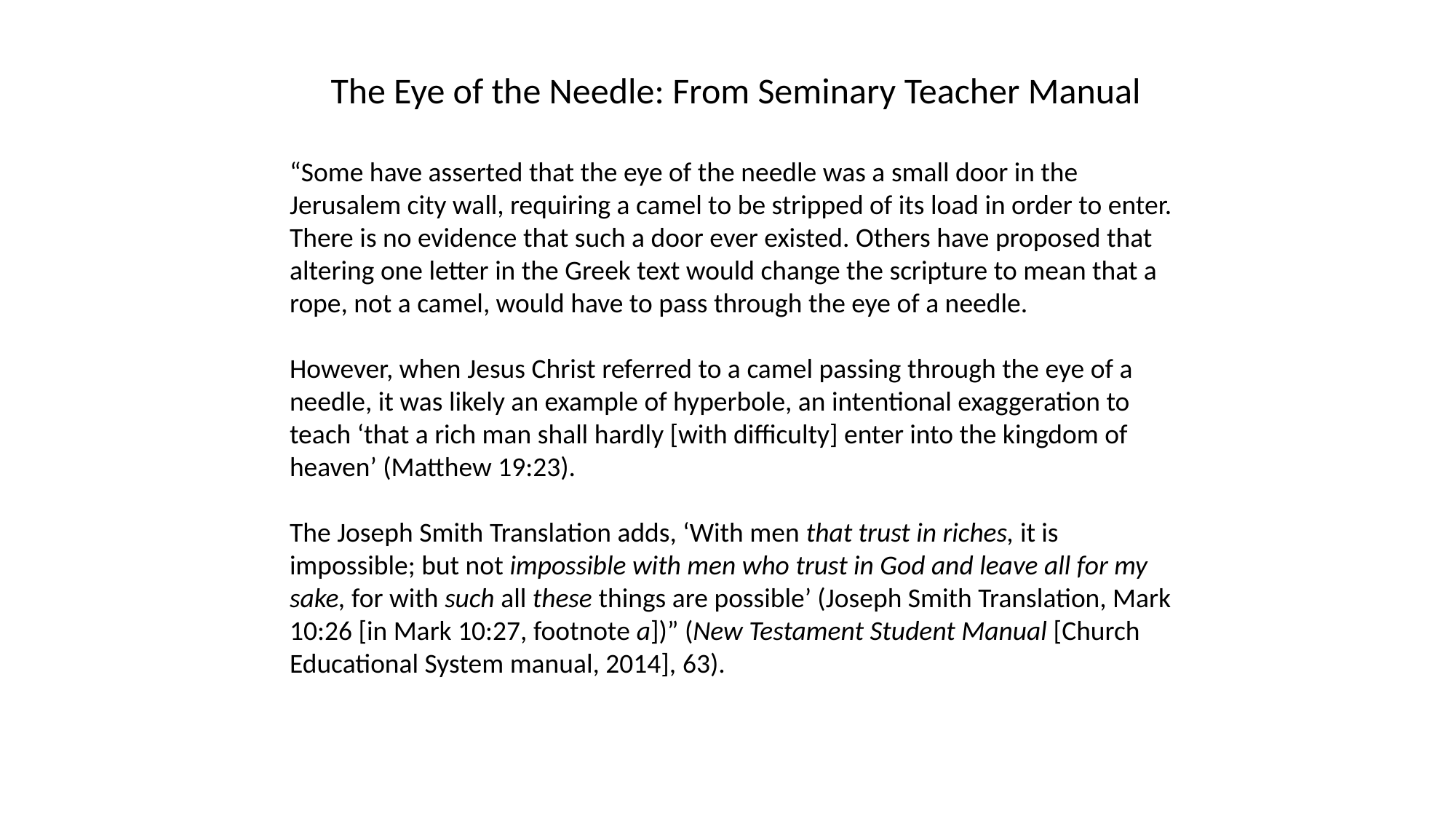

The Eye of the Needle: From Seminary Teacher Manual

“Some have asserted that the eye of the needle was a small door in the Jerusalem city wall, requiring a camel to be stripped of its load in order to enter. There is no evidence that such a door ever existed. Others have proposed that altering one letter in the Greek text would change the scripture to mean that a rope, not a camel, would have to pass through the eye of a needle.

However, when Jesus Christ referred to a camel passing through the eye of a needle, it was likely an example of hyperbole, an intentional exaggeration to teach ‘that a rich man shall hardly [with difficulty] enter into the kingdom of heaven’ (Matthew 19:23).

The Joseph Smith Translation adds, ‘With men that trust in riches, it is impossible; but not impossible with men who trust in God and leave all for my sake, for with such all these things are possible’ (Joseph Smith Translation, Mark 10:26 [in Mark 10:27, footnote a])” (New Testament Student Manual [Church Educational System manual, 2014], 63).